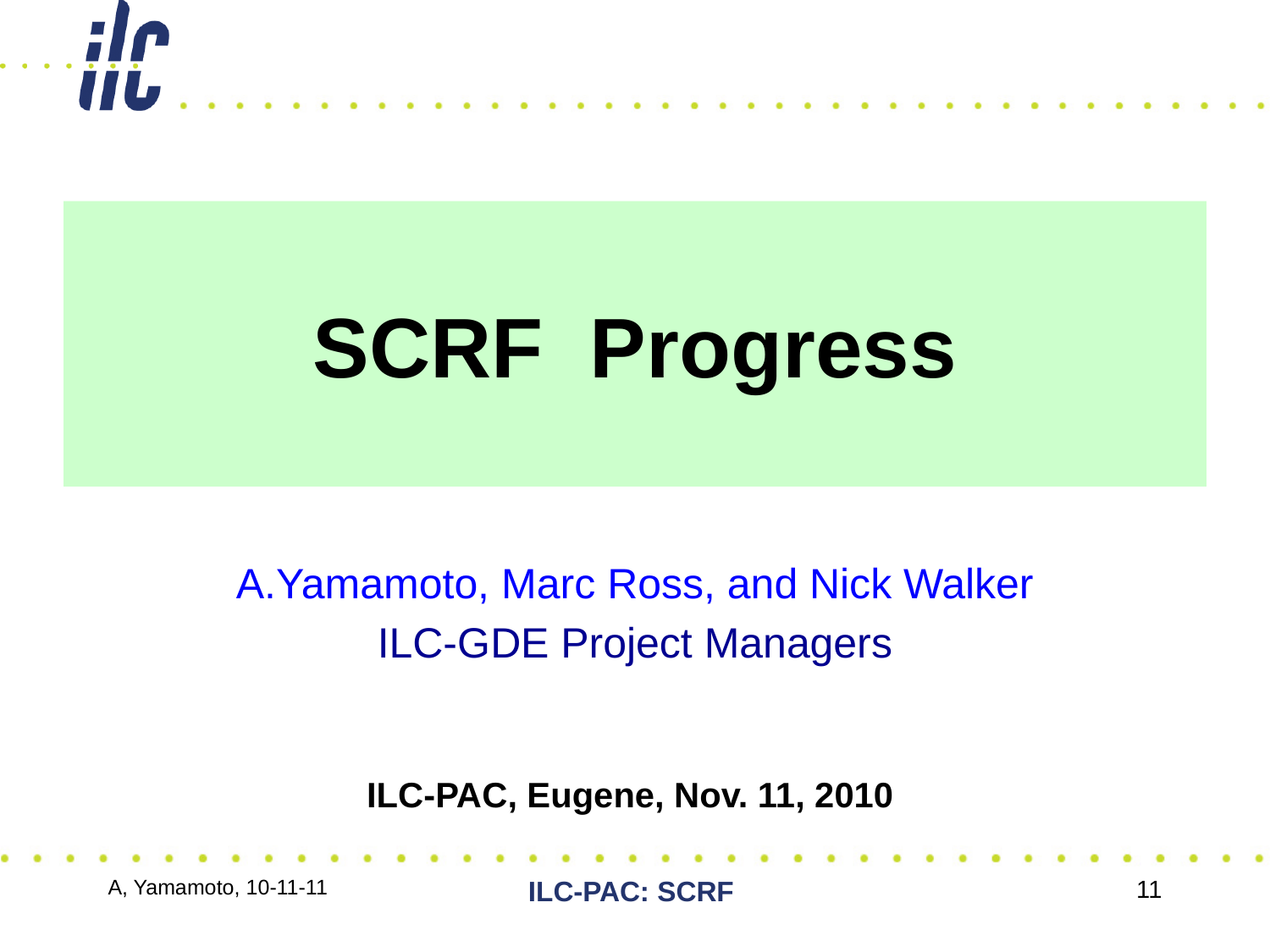

# SCRF  Progress

A.Yamamoto, Marc Ross, and Nick Walker
ILC-GDE Project Managers

ILC-PAC, Eugene, Nov. 11, 2010
A, Yamamoto, 10-11-11
ILC-PAC: SCRF
11